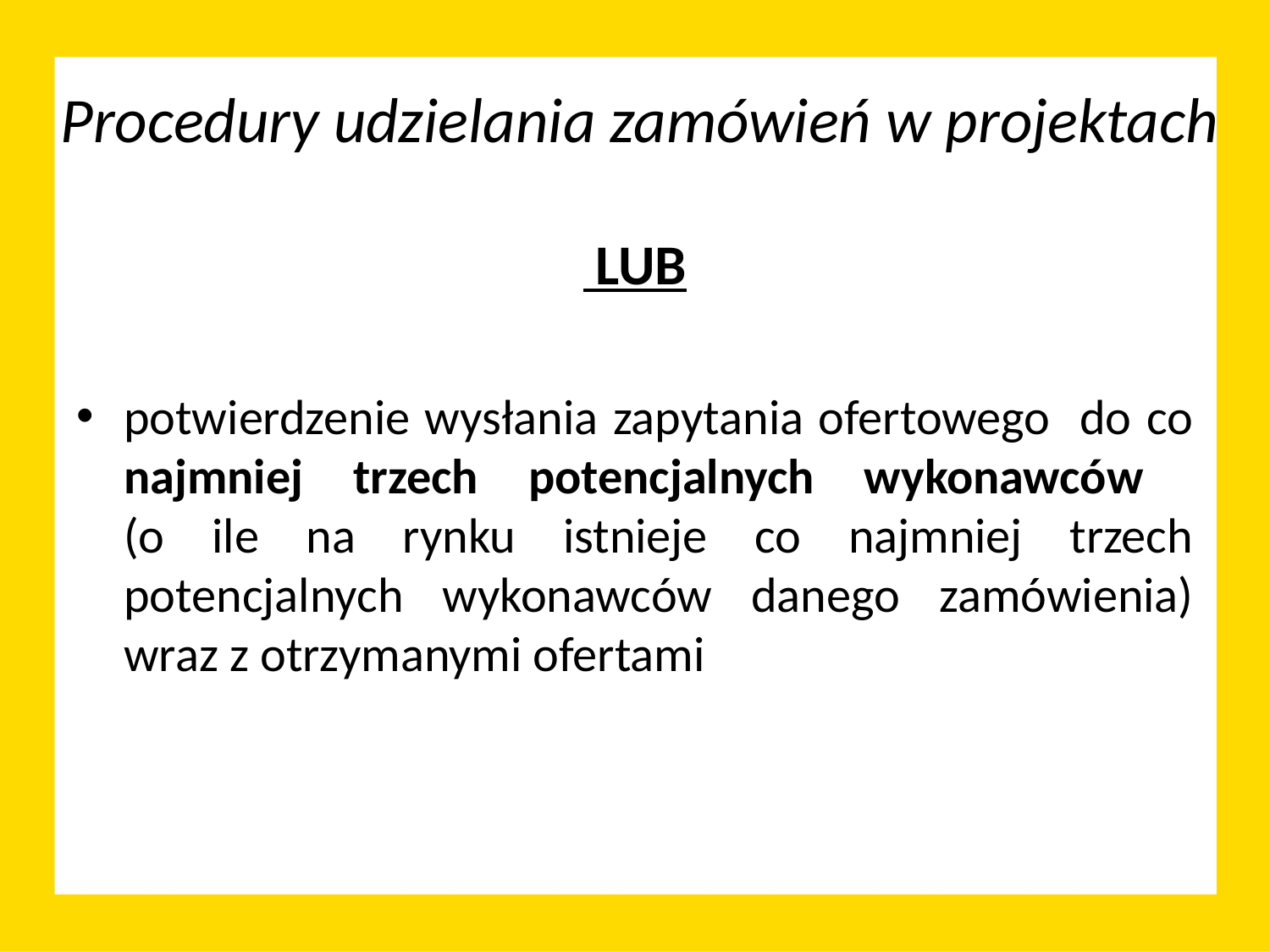

# Procedury udzielania zamówień w projektach
 LUB

potwierdzenie wysłania zapytania ofertowego  do co najmniej trzech potencjalnych wykonawców
(o ile na rynku istnieje co najmniej trzech potencjalnych wykonawców danego zamówienia) wraz z otrzymanymi ofertami